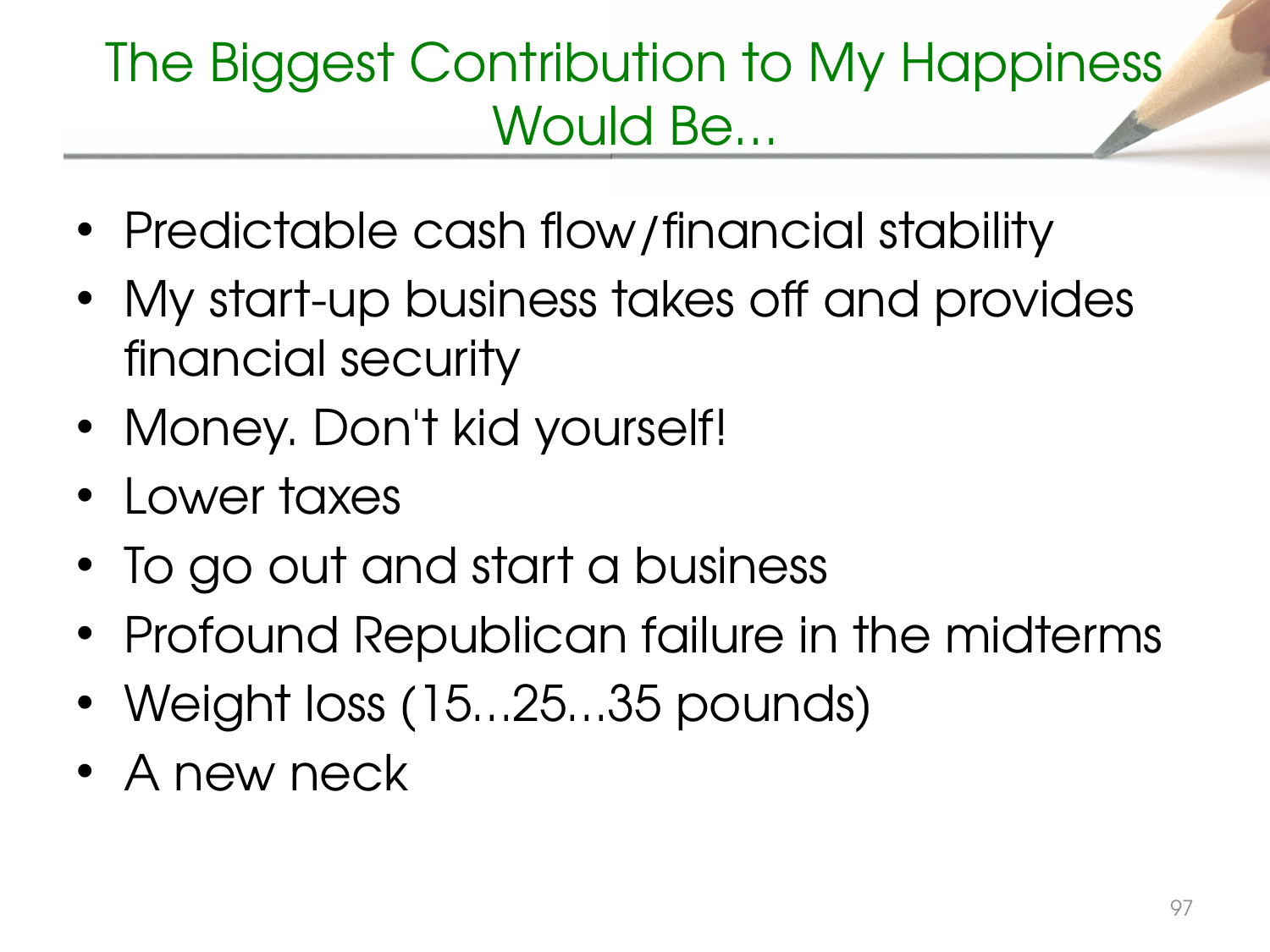

# The Biggest Contribution to My Happiness Would Be…
Predictable cash flow/financial stability
My start-up business takes off and provides financial security
Money. Don't kid yourself!
Lower taxes
To go out and start a business
Profound Republican failure in the midterms
Weight loss (15…25…35 pounds)
A new neck

97